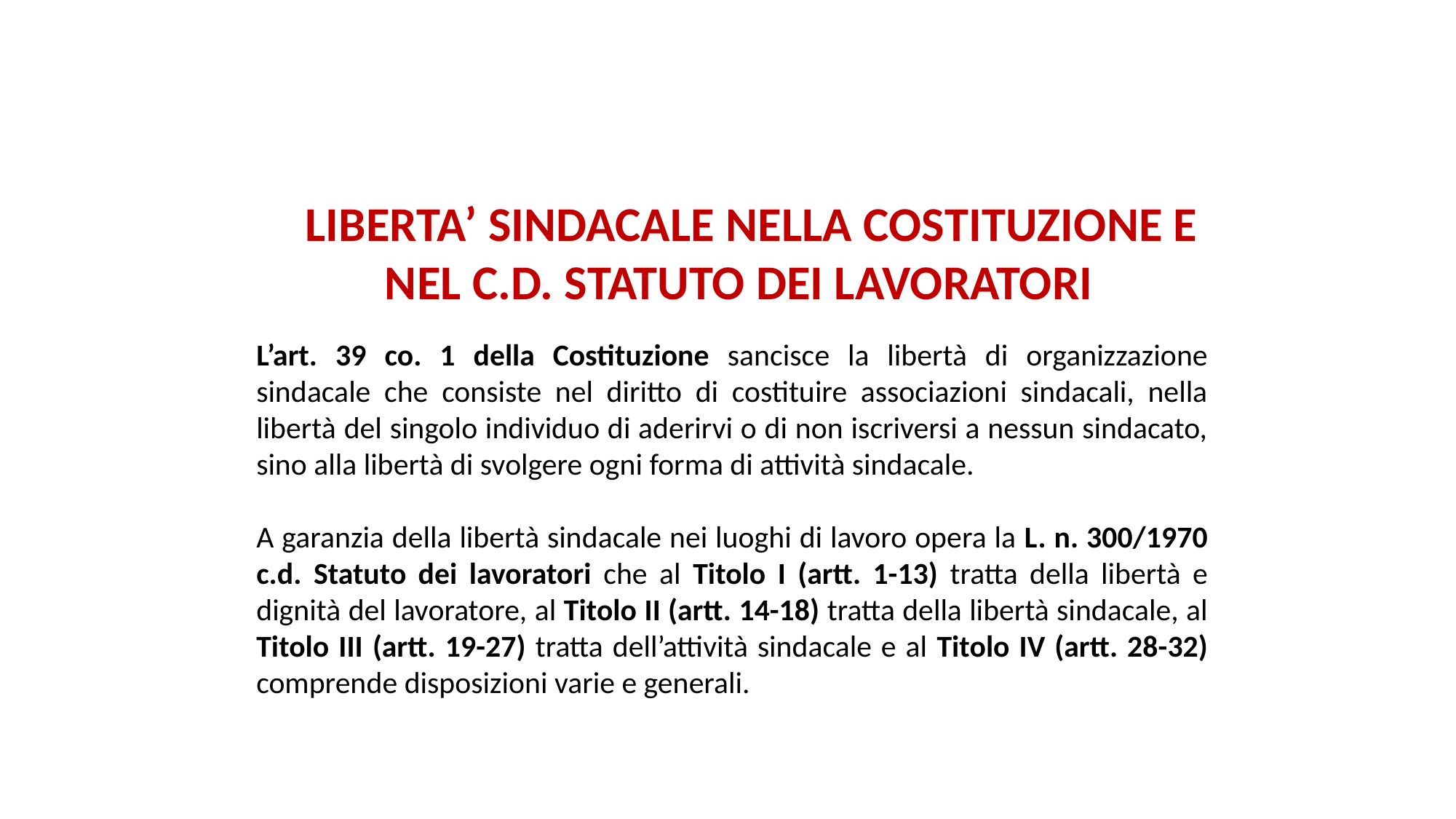

# LIBERTA’ SINDACALE NELLA COSTITUZIONE E NEL C.D. STATUTO DEI LAVORATORI
L’art. 39 co. 1 della Costituzione sancisce la libertà di organizzazione sindacale che consiste nel diritto di costituire associazioni sindacali, nella libertà del singolo individuo di aderirvi o di non iscriversi a nessun sindacato, sino alla libertà di svolgere ogni forma di attività sindacale.

A garanzia della libertà sindacale nei luoghi di lavoro opera la L. n. 300/1970 c.d. Statuto dei lavoratori che al Titolo I (artt. 1-13) tratta della libertà e dignità del lavoratore, al Titolo II (artt. 14-18) tratta della libertà sindacale, al Titolo III (artt. 19-27) tratta dell’attività sindacale e al Titolo IV (artt. 28-32) comprende disposizioni varie e generali.